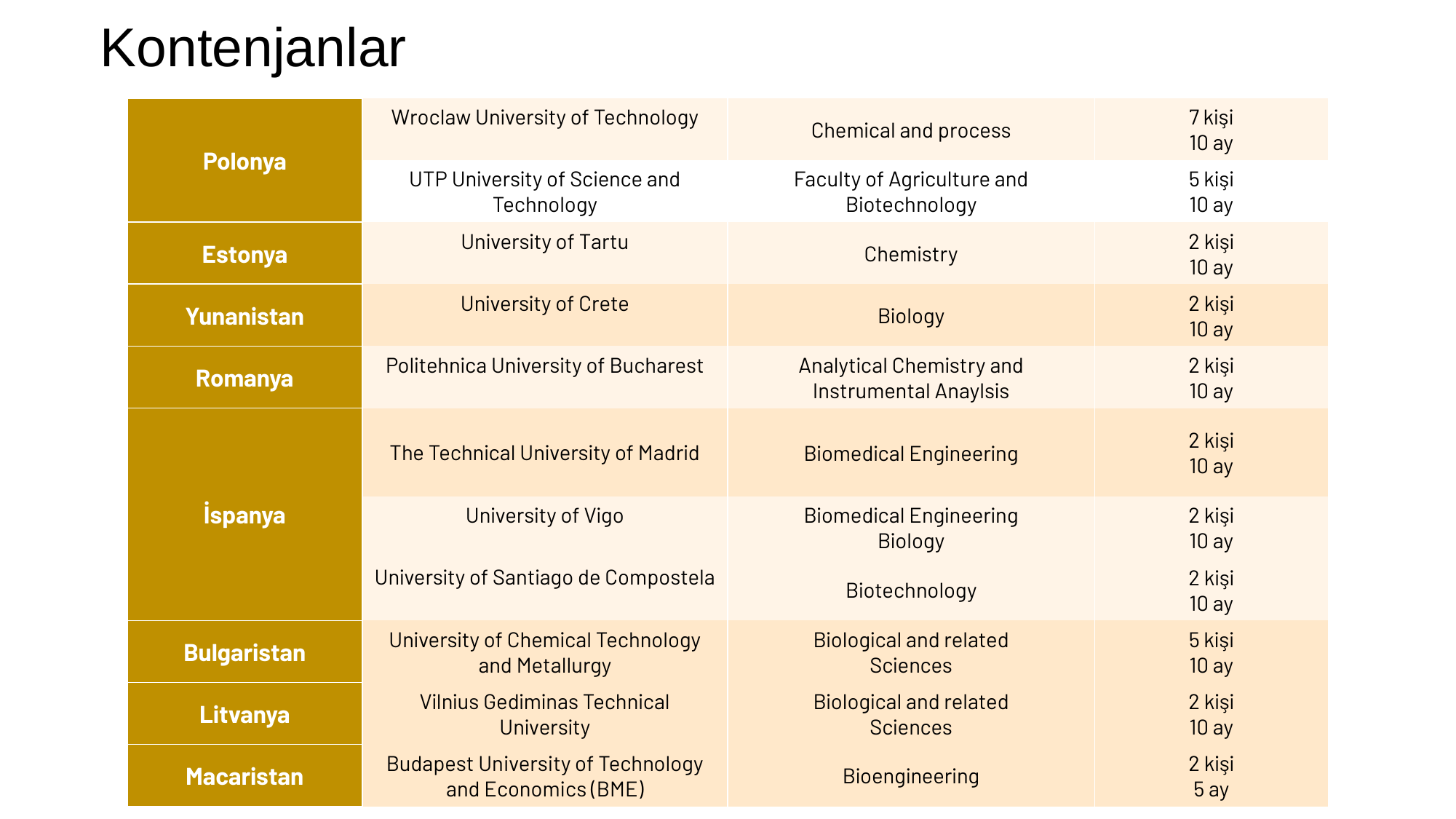

# Kontenjanlar
| Polonya | Wroclaw University of Technology | Chemical and process | 7 kişi 10 ay |
| --- | --- | --- | --- |
|  | UTP University of Science and Technology | Faculty of Agriculture and Biotechnology | 5 kişi 10 ay |
| Estonya | University of Tartu | Chemistry | 2 kişi 10 ay |
| Yunanistan | University of Crete | Biology | 2 kişi 10 ay |
| Romanya | Politehnica University of Bucharest | Analytical Chemistry and Instrumental Anaylsis | 2 kişi 10 ay |
| İspanya | The Technical University of Madrid | Biomedical Engineering | 2 kişi 10 ay |
|  | University of Vigo | Biomedical Engineering Biology | 2 kişi 10 ay |
|  | University of Santiago de Compostela | Biotechnology | 2 kişi 10 ay |
| Bulgaristan | University of Chemical Technology and Metallurgy | Biological and related Sciences | 5 kişi 10 ay |
| Litvanya | Vilnius Gediminas Technical University | Biological and related Sciences | 2 kişi 10 ay |
| Macaristan | Budapest University of Technology and Economics (BME) | Bioengineering | 2 kişi 5 ay |